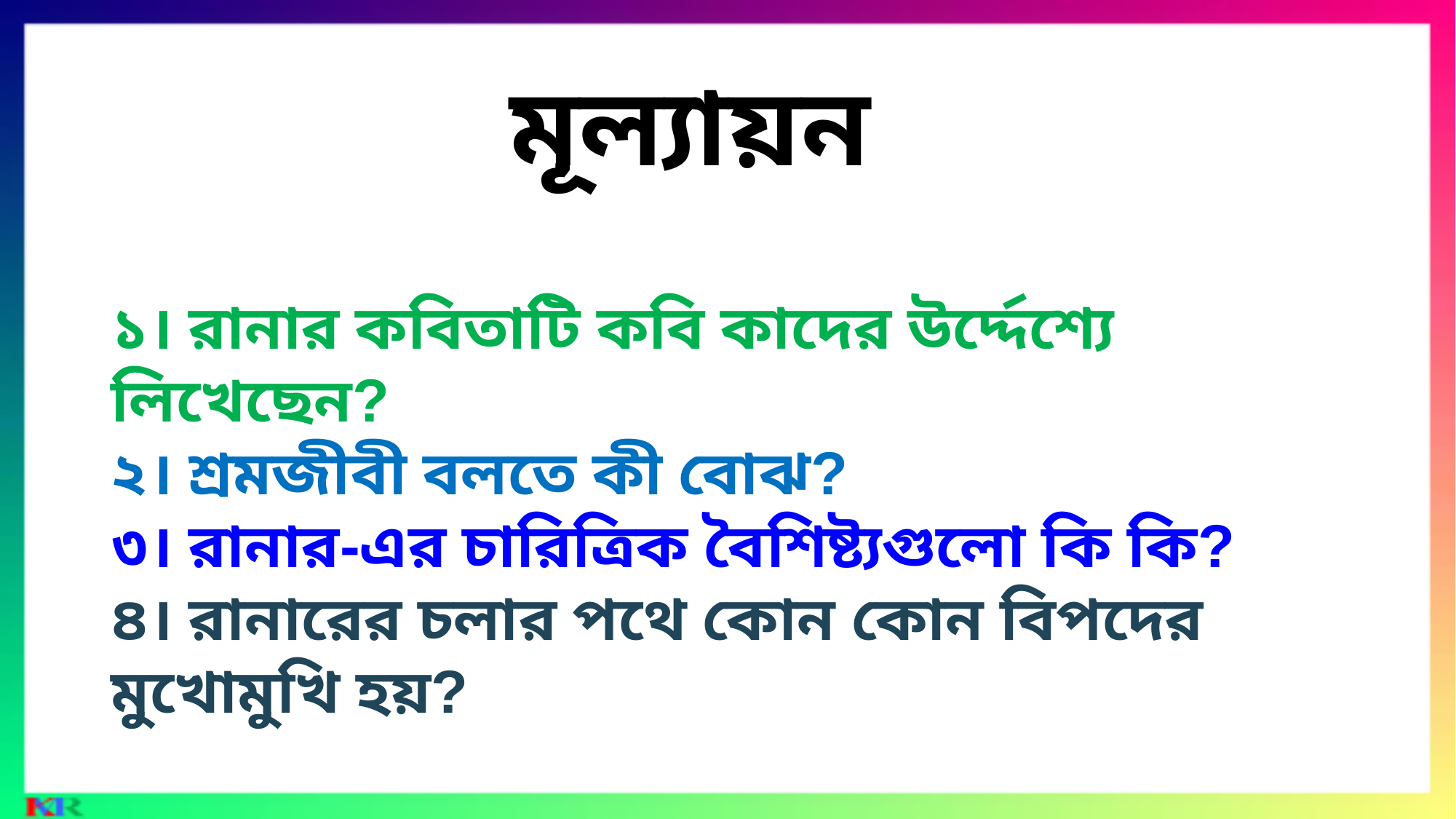

মূল্যায়ন

১। রানার কবিতাটি কবি কাদের উর্দ্দেশ্যে লিখেছেন?
২। শ্রমজীবী বলতে কী বোঝ?
৩। রানার-এর চারিত্রিক বৈশিষ্ট্যগুলো কি কি?
৪। রানারের চলার পথে কোন কোন বিপদের মুখোমুখি হয়?